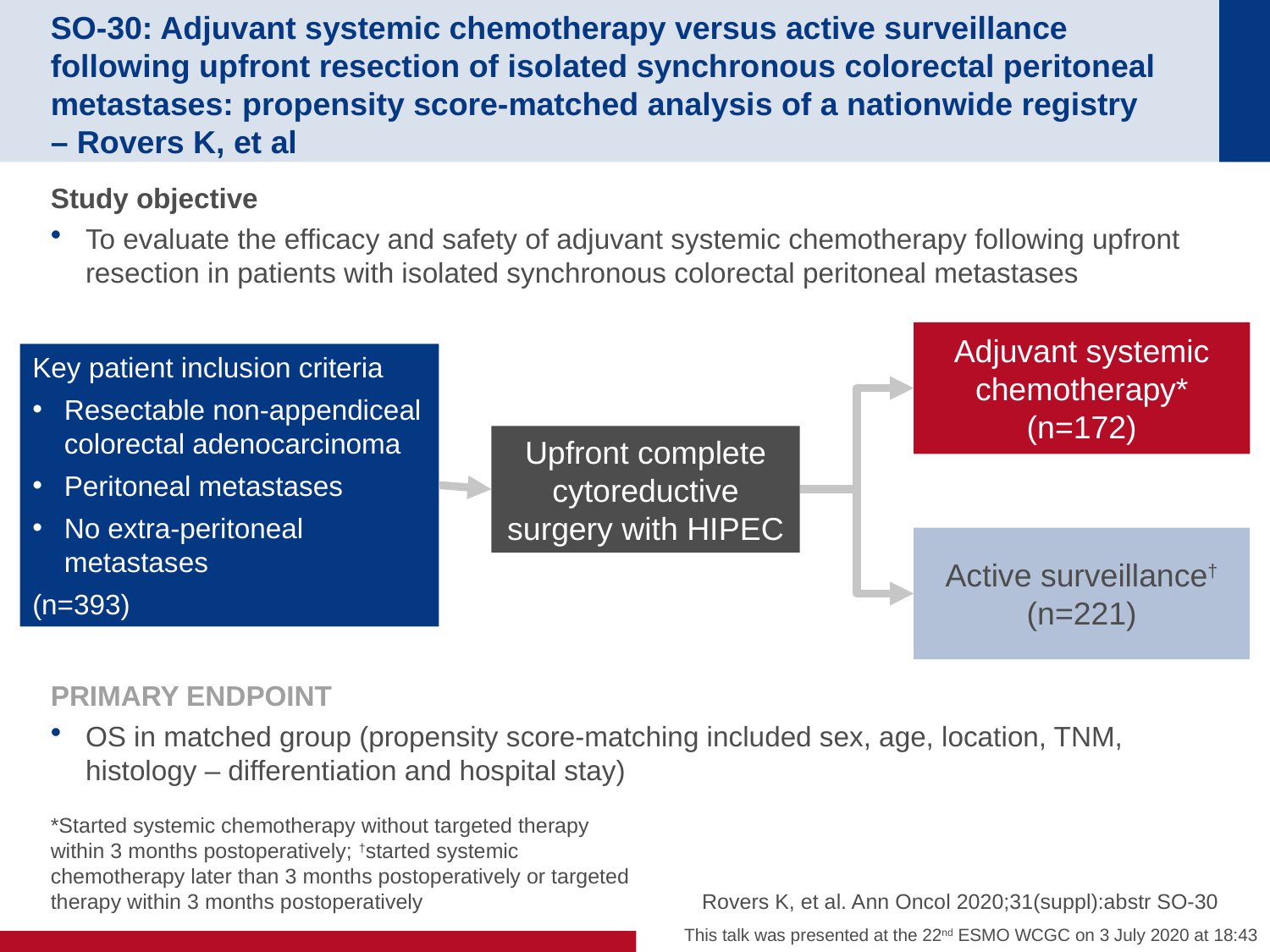

# SO-30: Adjuvant systemic chemotherapy versus active surveillance following upfront resection of isolated synchronous colorectal peritoneal metastases: propensity score-matched analysis of a nationwide registry – Rovers K, et al
Study objective
To evaluate the efficacy and safety of adjuvant systemic chemotherapy following upfront resection in patients with isolated synchronous colorectal peritoneal metastases
Adjuvant systemic chemotherapy*
(n=172)
Key patient inclusion criteria
Resectable non-appendiceal colorectal adenocarcinoma
Peritoneal metastases
No extra-peritoneal metastases
(n=393)
Upfront complete cytoreductive surgery with HIPEC
Active surveillance†
(n=221)
PRIMARY ENDPOINT
OS in matched group (propensity score-matching included sex, age, location, TNM, histology – differentiation and hospital stay)
*Started systemic chemotherapy without targeted therapy within 3 months postoperatively; †started systemic chemotherapy later than 3 months postoperatively or targeted therapy within 3 months postoperatively
Rovers K, et al. Ann Oncol 2020;31(suppl):abstr SO-30
This talk was presented at the 22nd ESMO WCGC on 3 July 2020 at 18:43